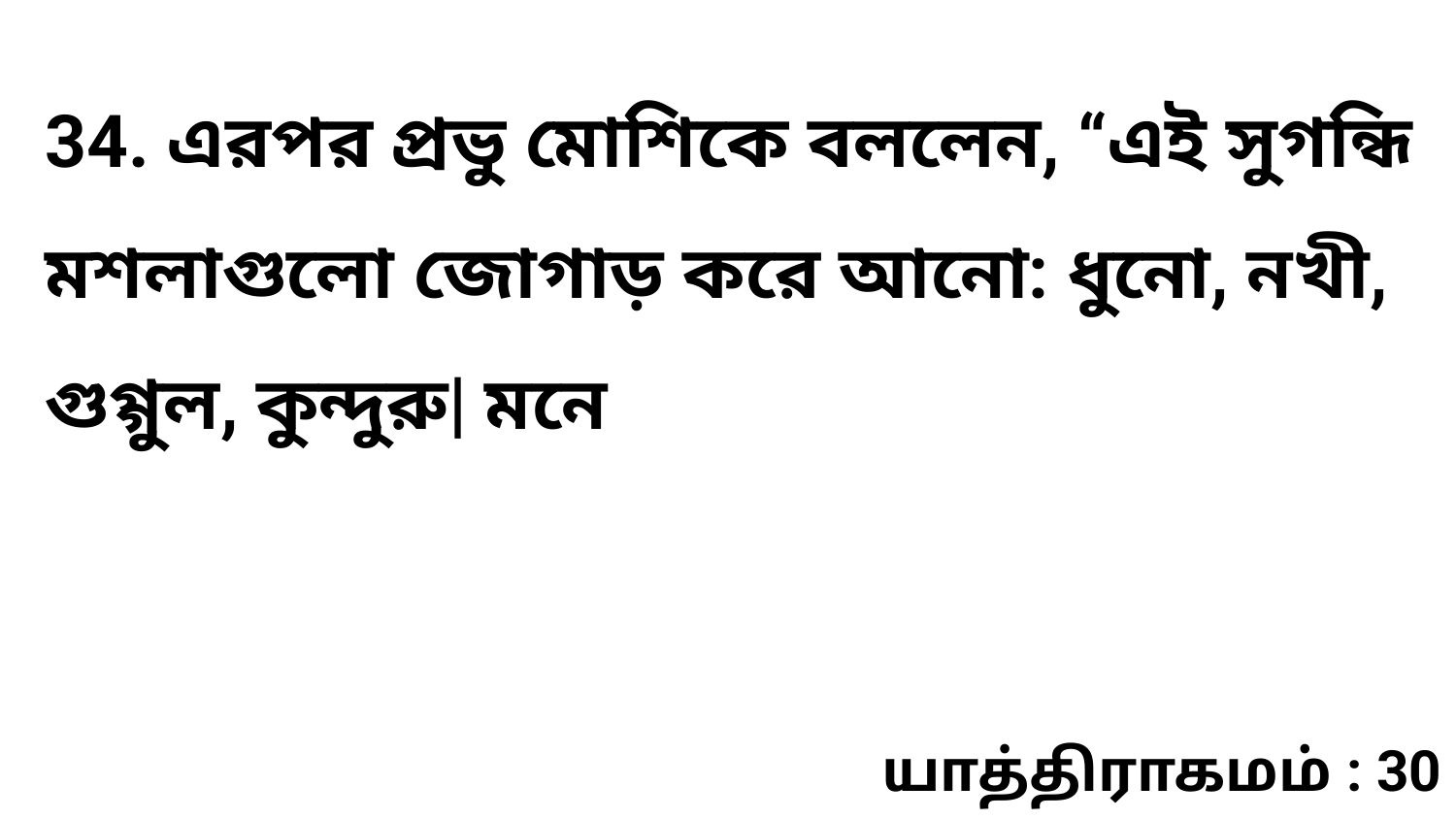

34. এরপর প্রভু মোশিকে বললেন, “এই সুগন্ধি মশলাগুলো জোগাড় করে আনো: ধুনো, নখী, গুগ্গুল, কুন্দুরু| মনে
யாத்திராகமம் : 30